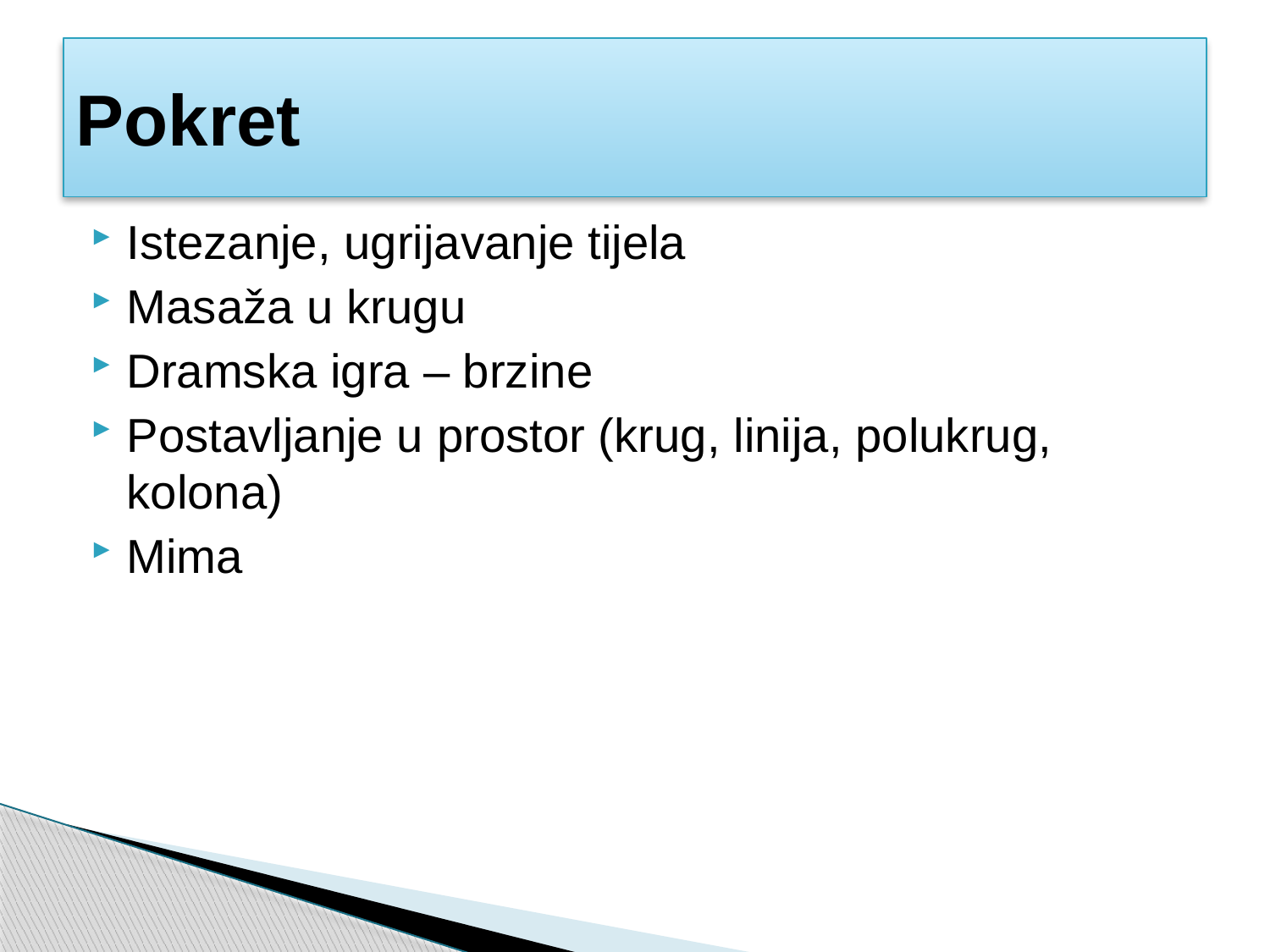

# Pokret
Istezanje, ugrijavanje tijela
Masaža u krugu
Dramska igra – brzine
Postavljanje u prostor (krug, linija, polukrug, kolona)
Mima